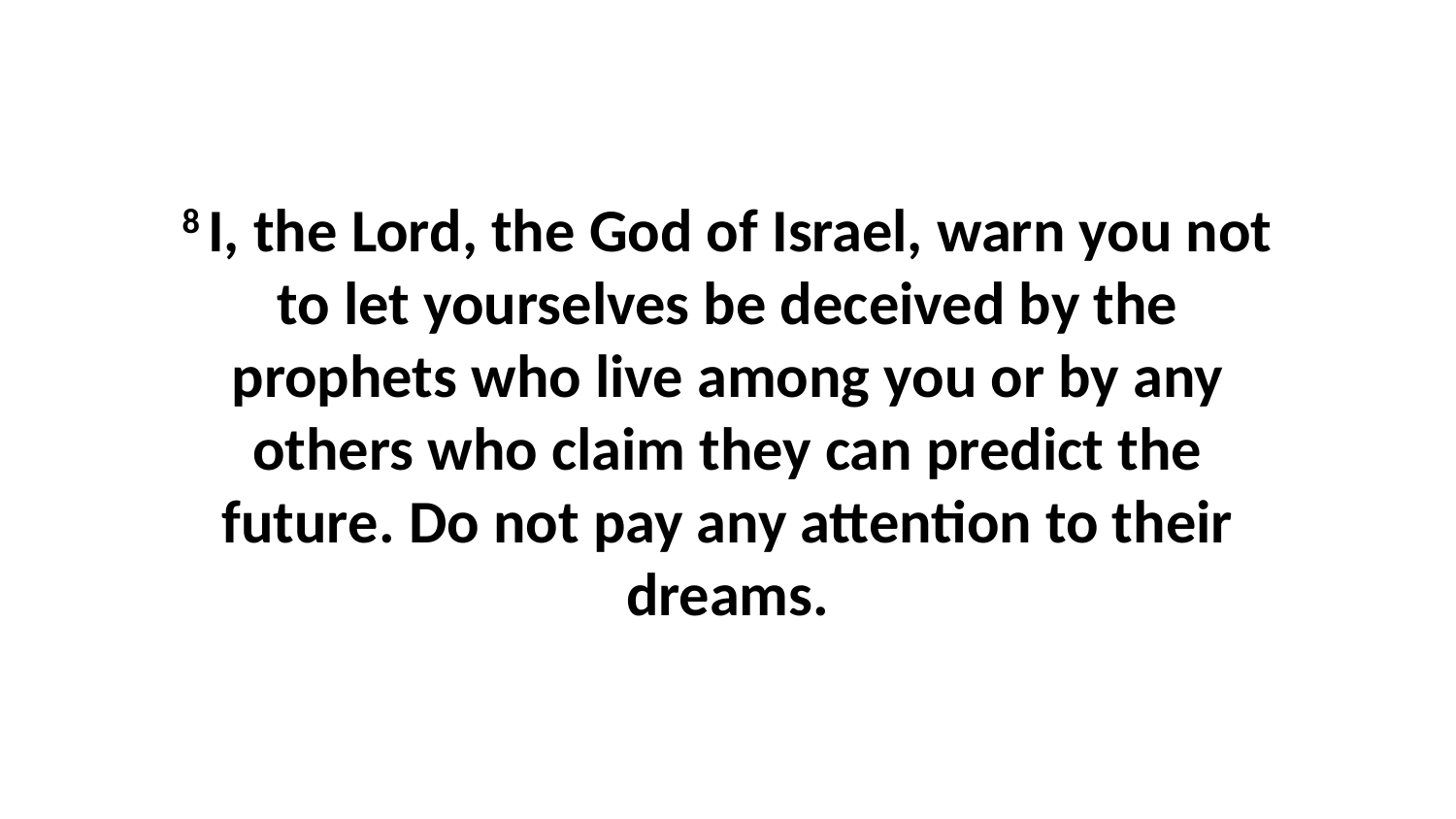

8 I, the Lord, the God of Israel, warn you not to let yourselves be deceived by the prophets who live among you or by any others who claim they can predict the future. Do not pay any attention to their dreams.